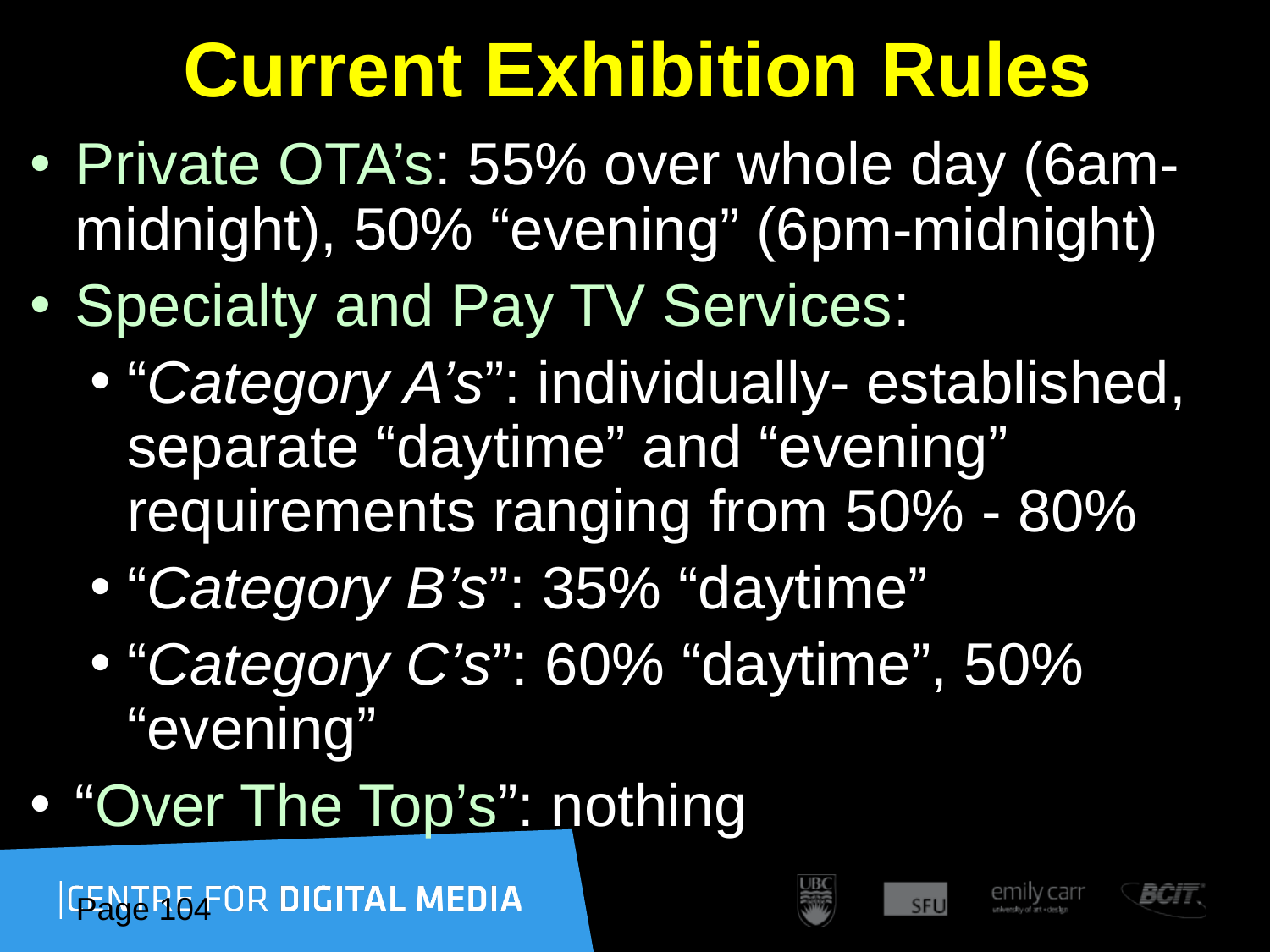

# Current Exhibition Rules
Private OTA’s: 55% over whole day (6am- midnight), 50% “evening” (6pm-midnight)
Specialty and Pay TV Services:
“Category A’s”: individually- established, separate “daytime” and “evening” requirements ranging from 50% - 80%
“Category B’s”: 35% “daytime”
“Category C’s”: 60% “daytime”, 50% “evening”
“Over The Top’s”: nothing

Page 104